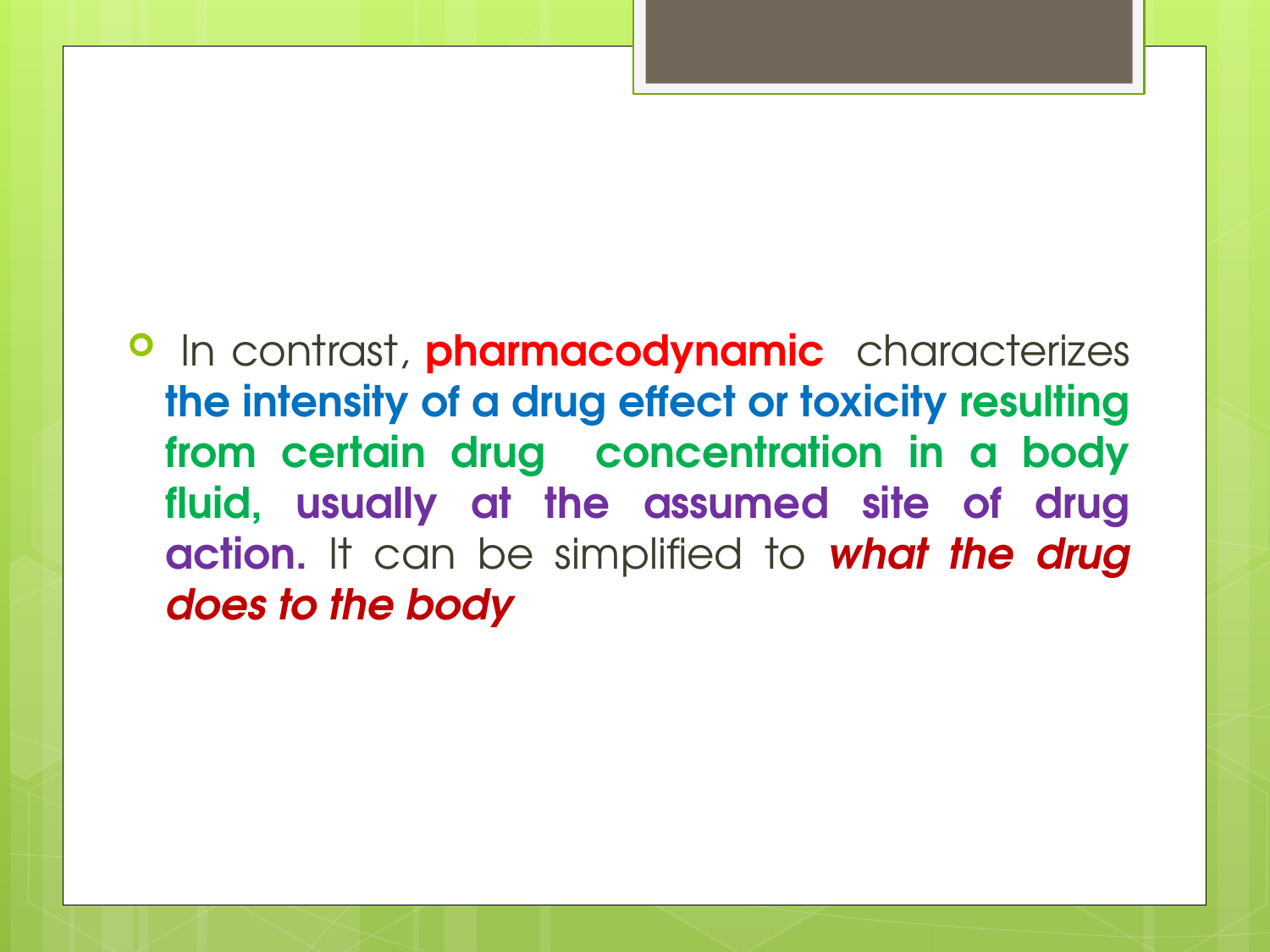

In contrast, pharmacodynamic  characterizes the intensity of a drug effect or toxicity resulting from certain drug  concentration in a body fluid, usually at the assumed site of drug action. It can be simplified to what the drug does to the body